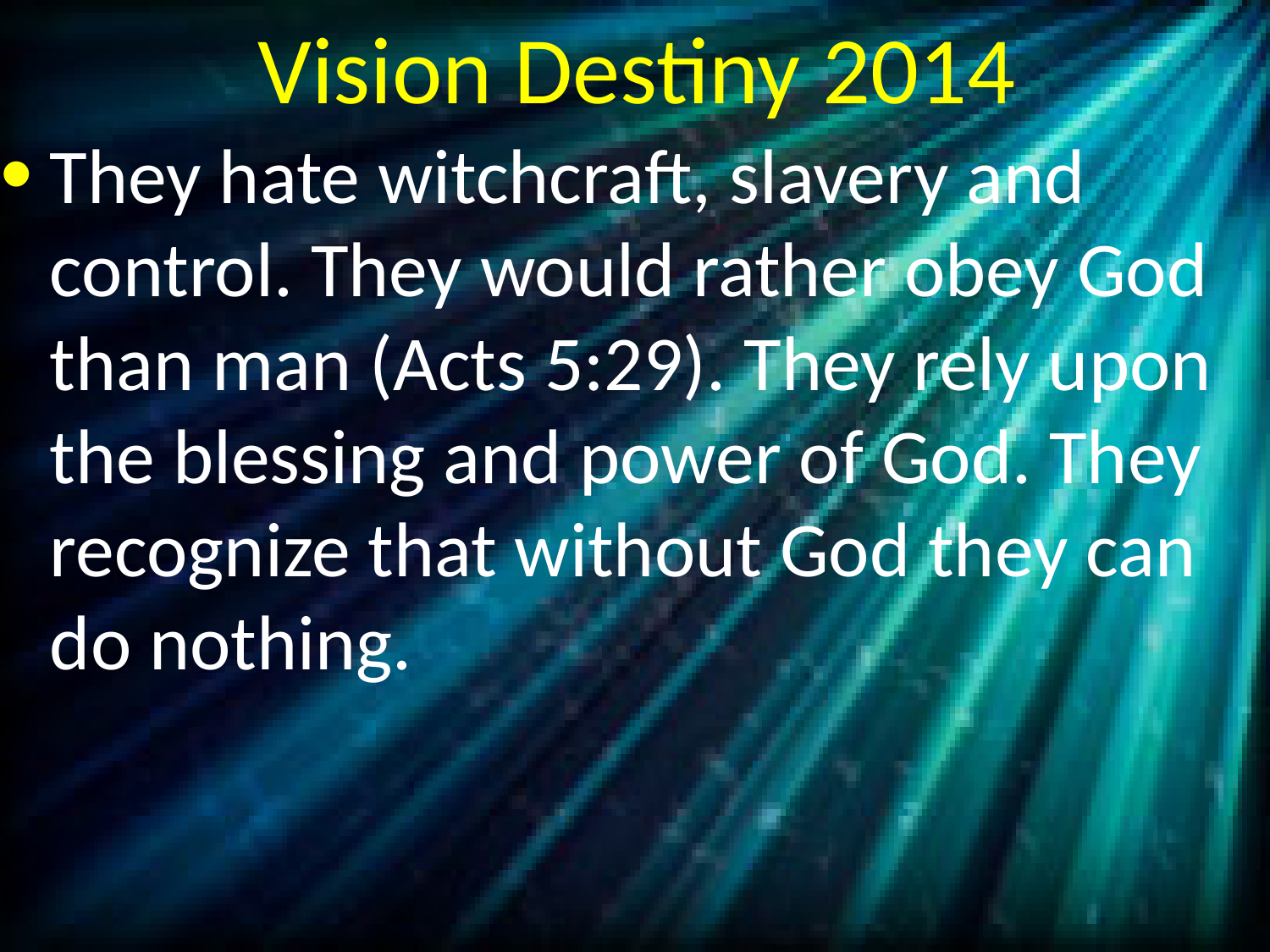

# Vision Destiny 2014
They hate witchcraft, slavery and control. They would rather obey God than man (Acts 5:29). They rely upon the blessing and power of God. They recognize that without God they can do nothing.